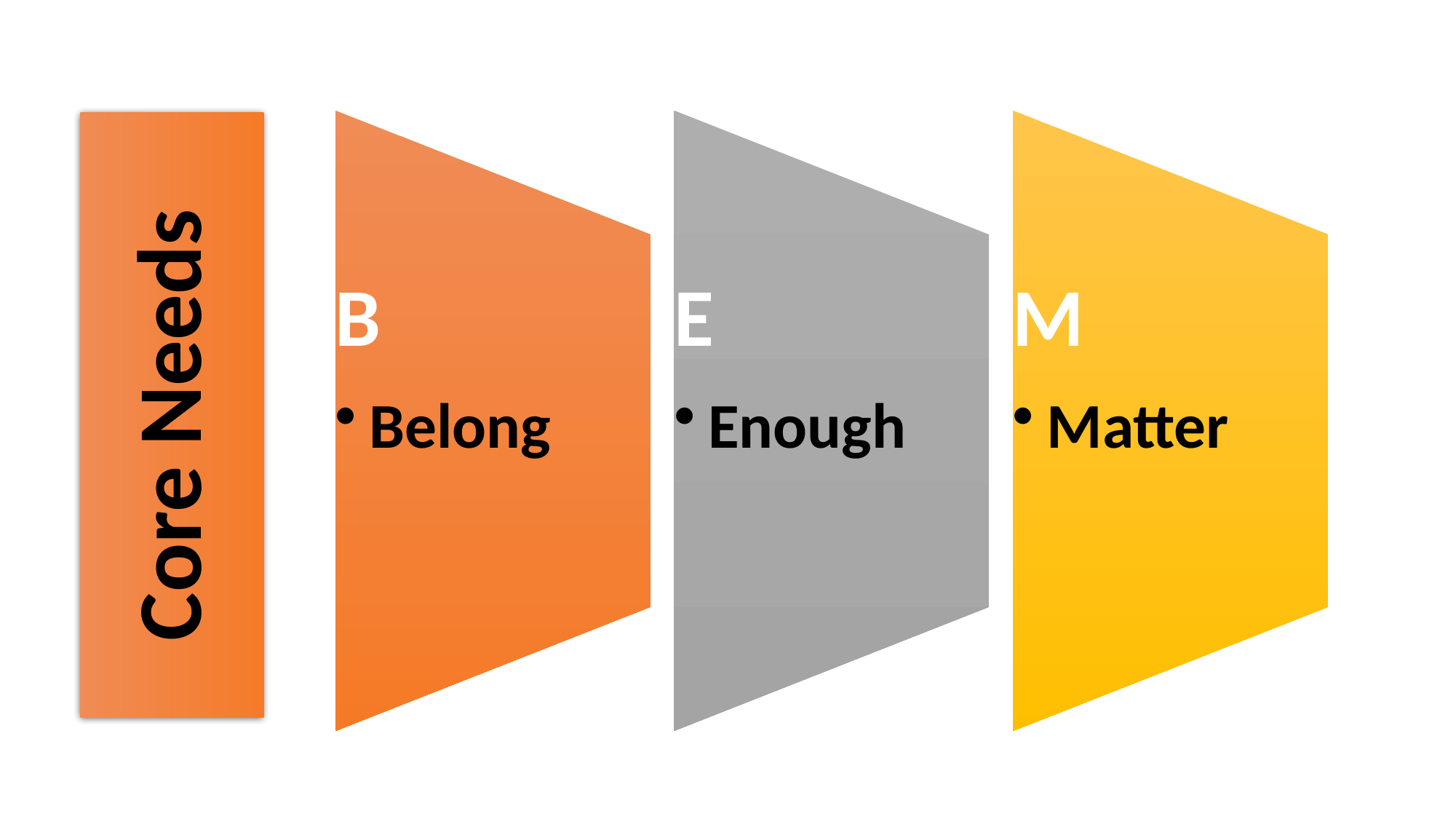

B
Belong
E
Enough
M
Matter
# Core Needs